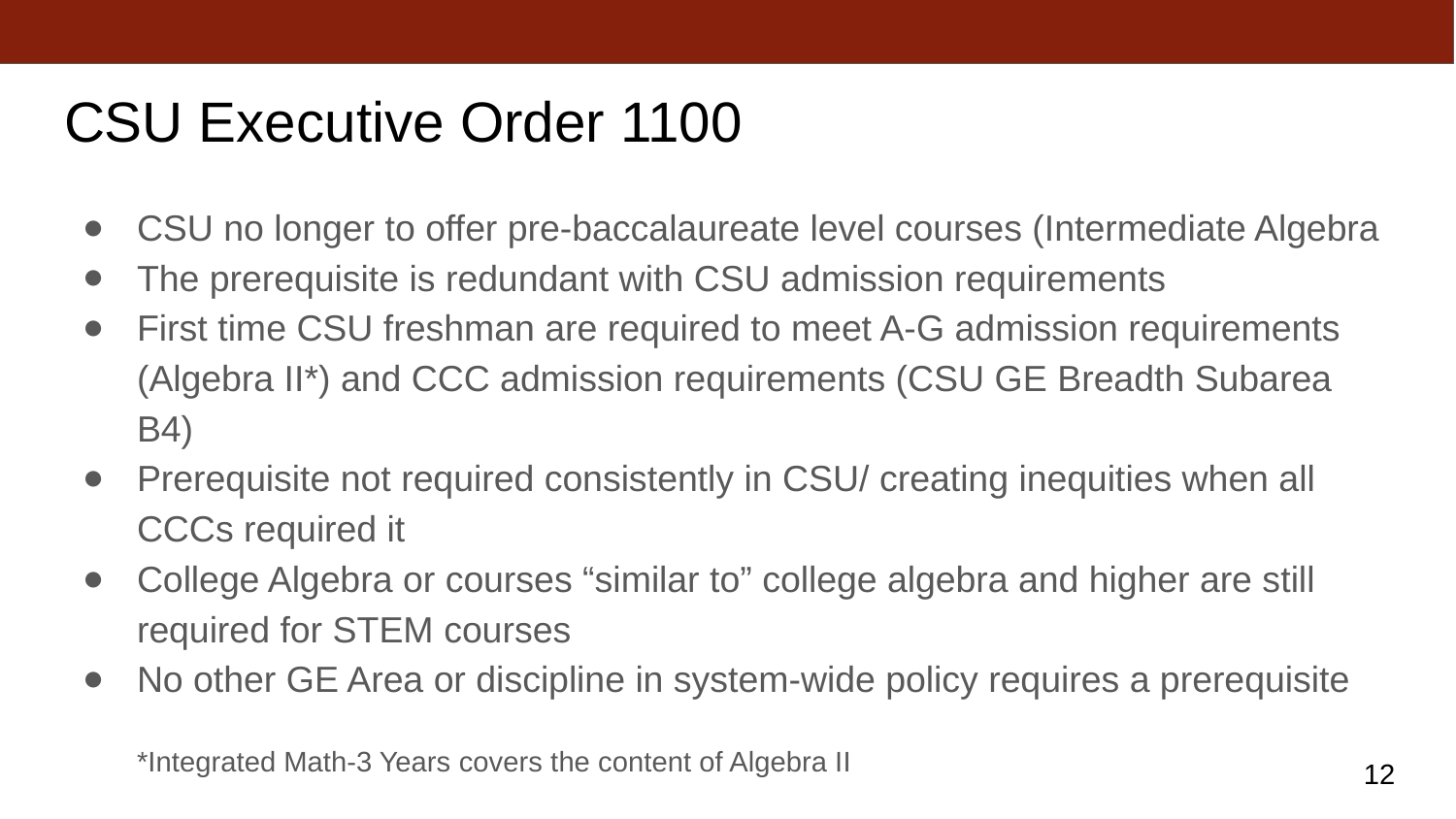

# CSU Executive Order 1100
CSU no longer to offer pre-baccalaureate level courses (Intermediate Algebra
The prerequisite is redundant with CSU admission requirements
First time CSU freshman are required to meet A-G admission requirements (Algebra II*) and CCC admission requirements (CSU GE Breadth Subarea B4)
Prerequisite not required consistently in CSU/ creating inequities when all CCCs required it
College Algebra or courses “similar to” college algebra and higher are still required for STEM courses
No other GE Area or discipline in system-wide policy requires a prerequisite
*Integrated Math-3 Years covers the content of Algebra II
12